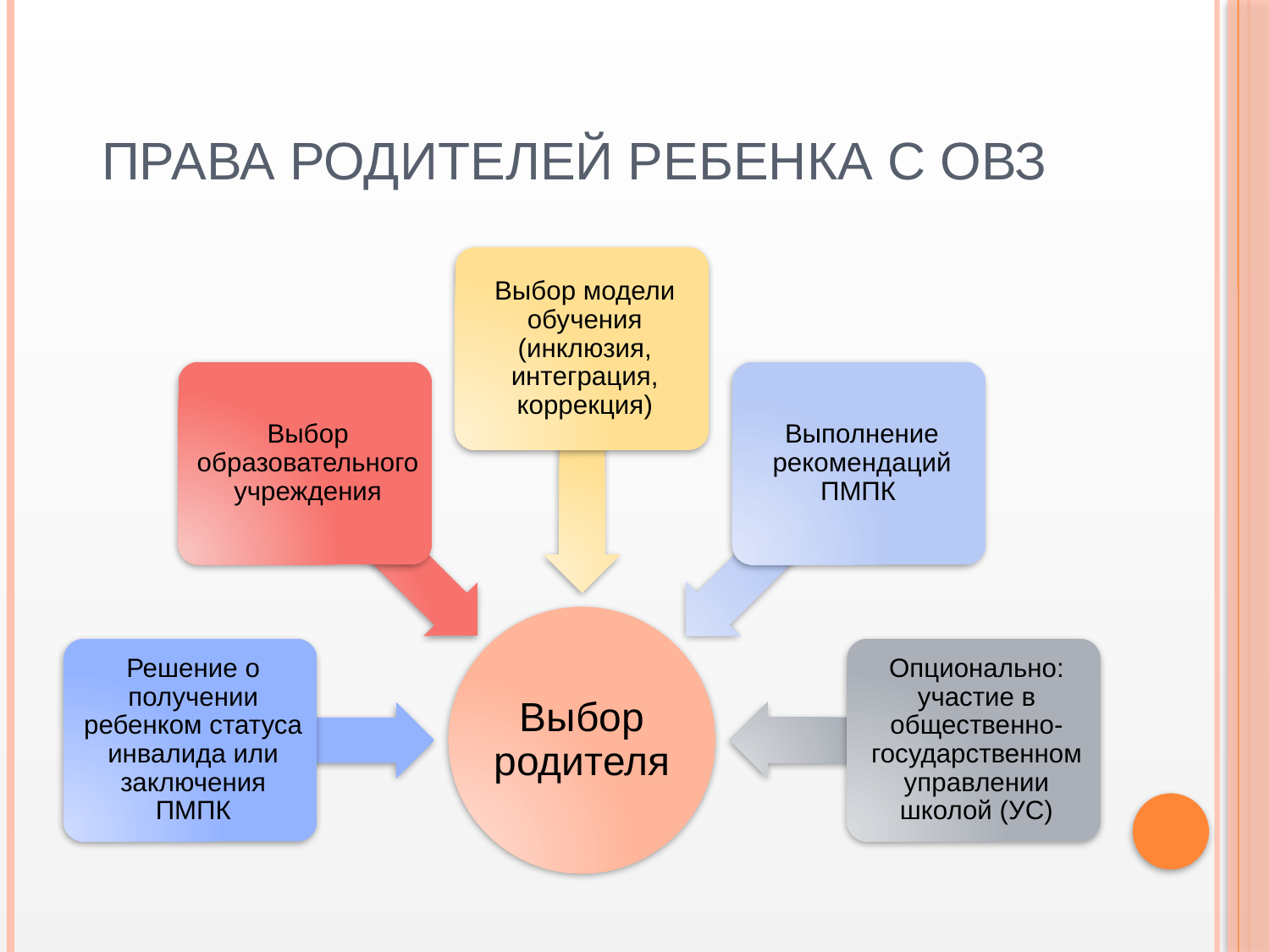

# Права родителей ребенка с ОВЗ
Выбор родителя
Решение о получении ребенком статуса инвалида или заключения ПМПК
Выбор образовательного учреждения
Выбор модели обучения (инклюзия, интеграция, коррекция)
Выполнение рекомендаций ПМПК
Опционально: участие в общественно-государственном управлении школой (УС)